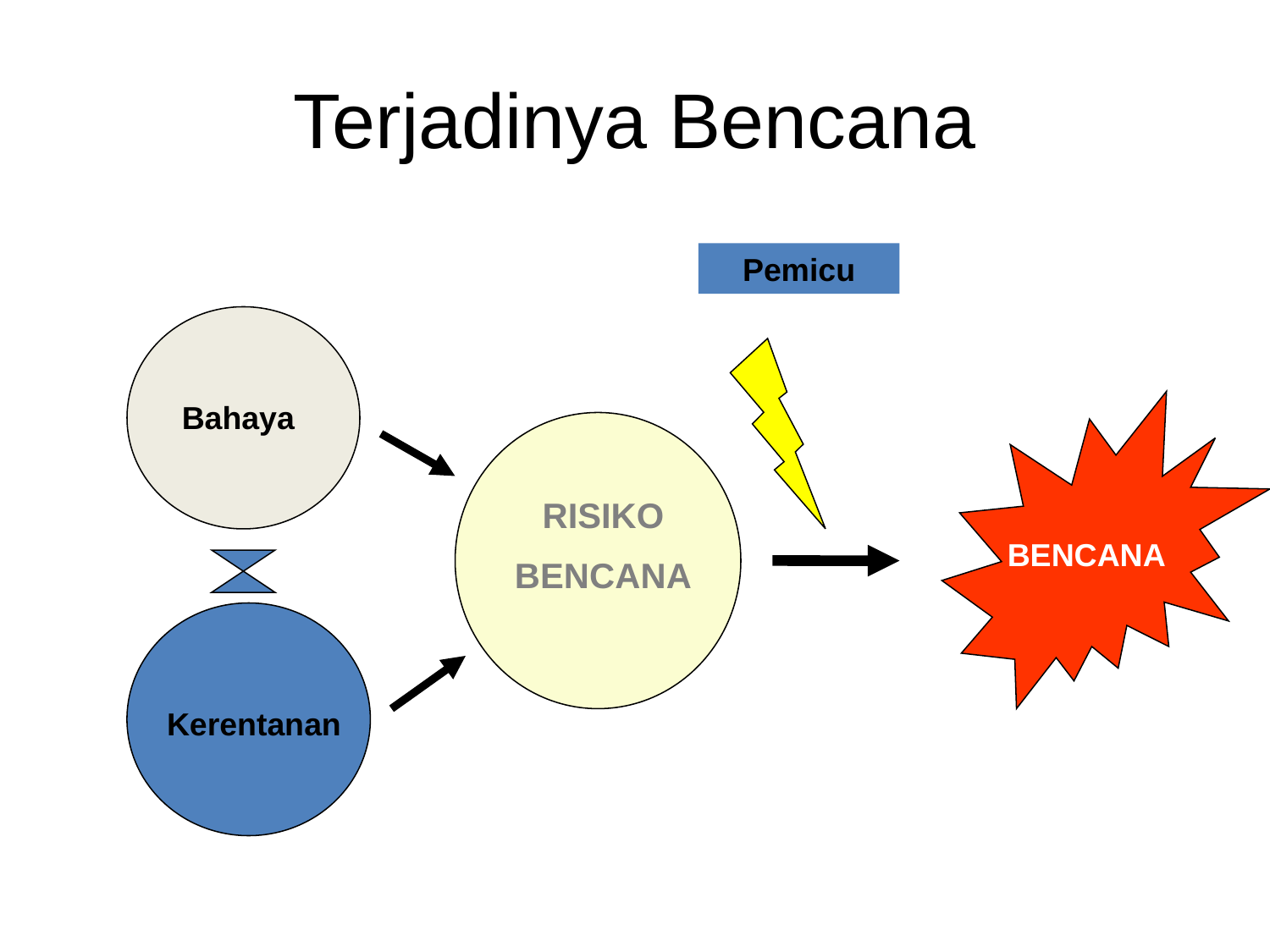

# Terjadinya Bencana
Pemicu

Bahaya

RISIKO
BENCANA
BENCANA

Kerentanan